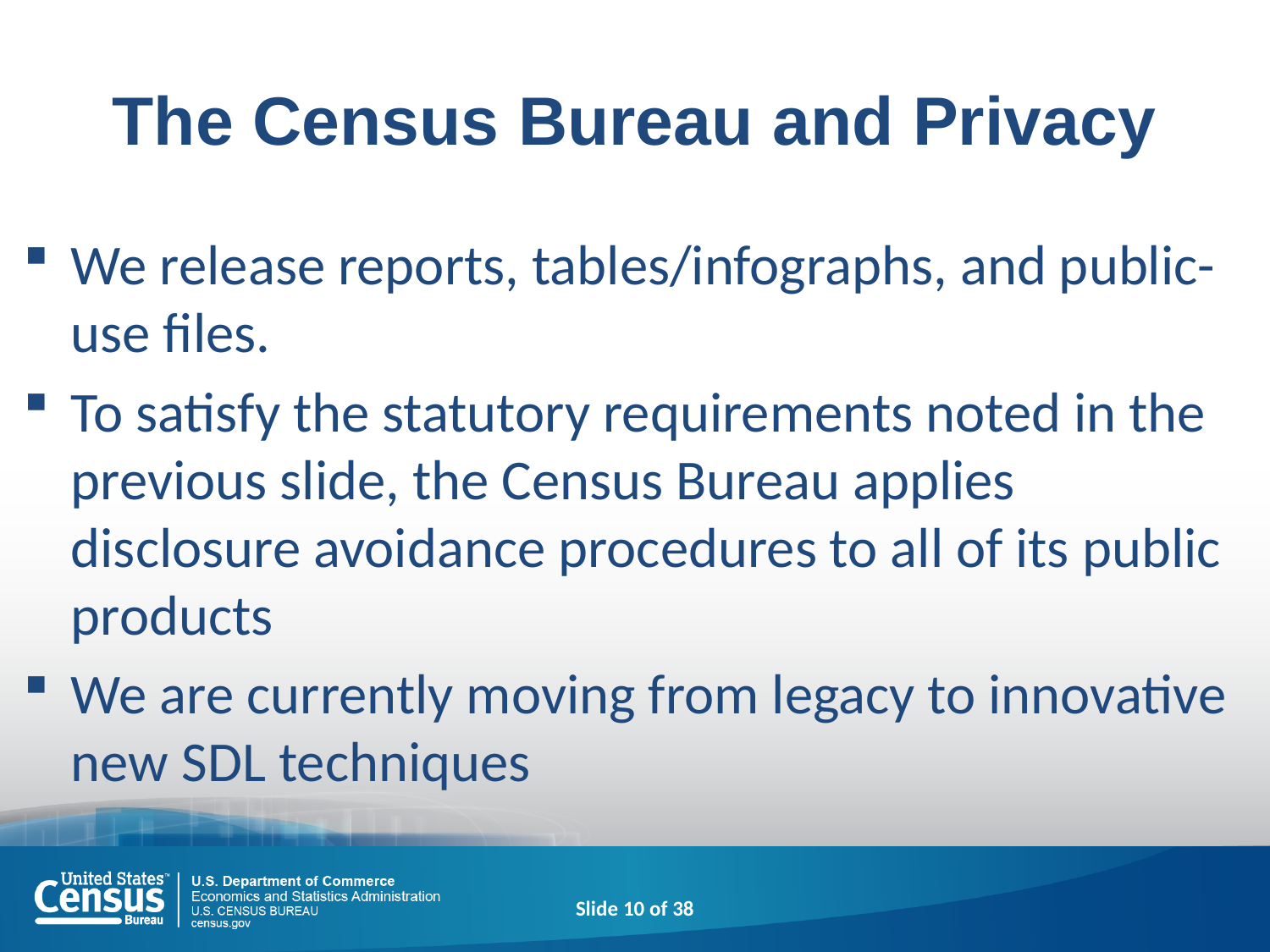

# The Census Bureau and Privacy
We release reports, tables/infographs, and public-use files.
To satisfy the statutory requirements noted in the previous slide, the Census Bureau applies disclosure avoidance procedures to all of its public products
We are currently moving from legacy to innovative new SDL techniques

Slide 10 of 38